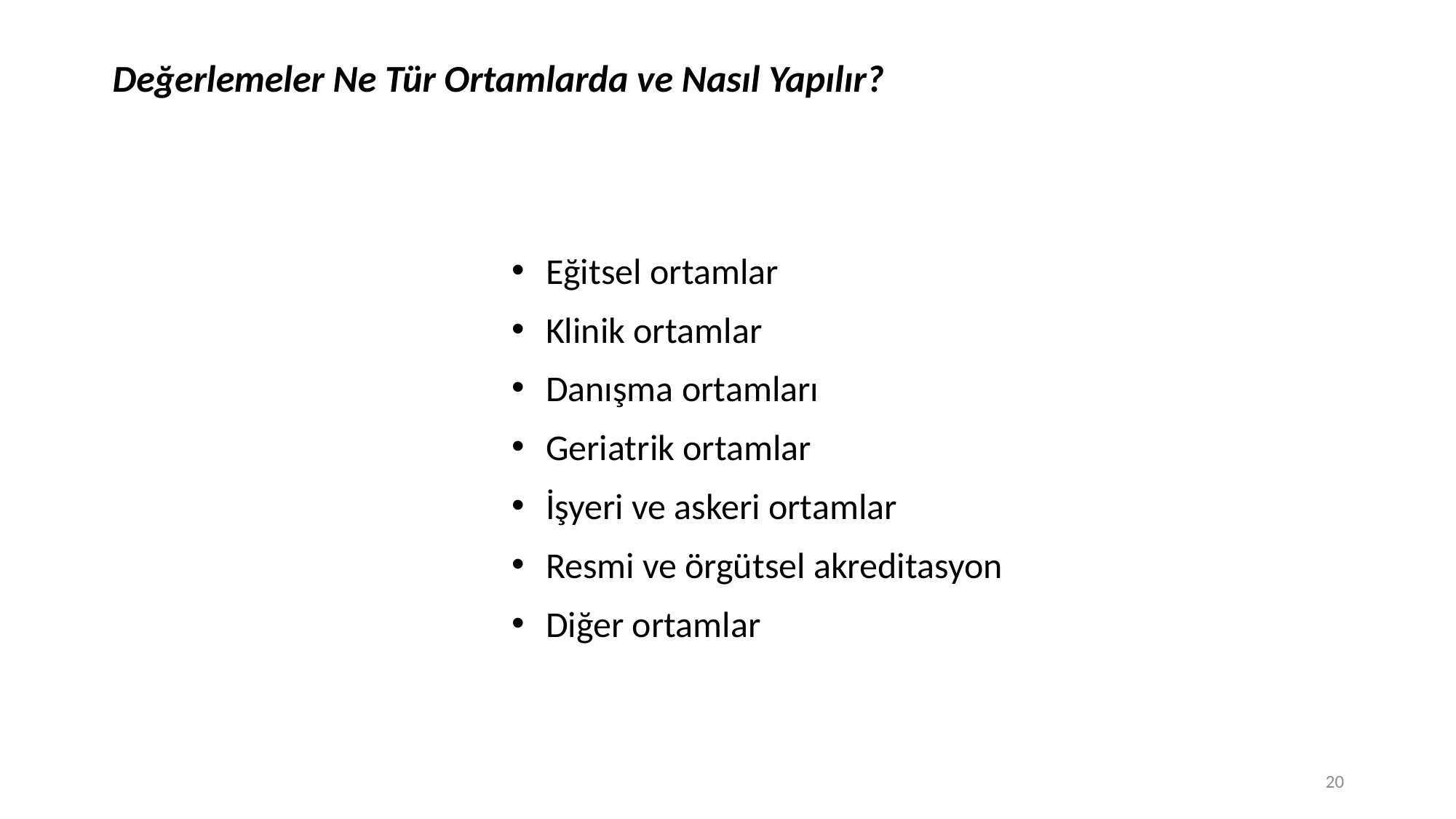

Değerlemeler Ne Tür Ortamlarda ve Nasıl Yapılır?
Eğitsel ortamlar
Klinik ortamlar
Danışma ortamları
Geriatrik ortamlar
İşyeri ve askeri ortamlar
Resmi ve örgütsel akreditasyon
Diğer ortamlar
20